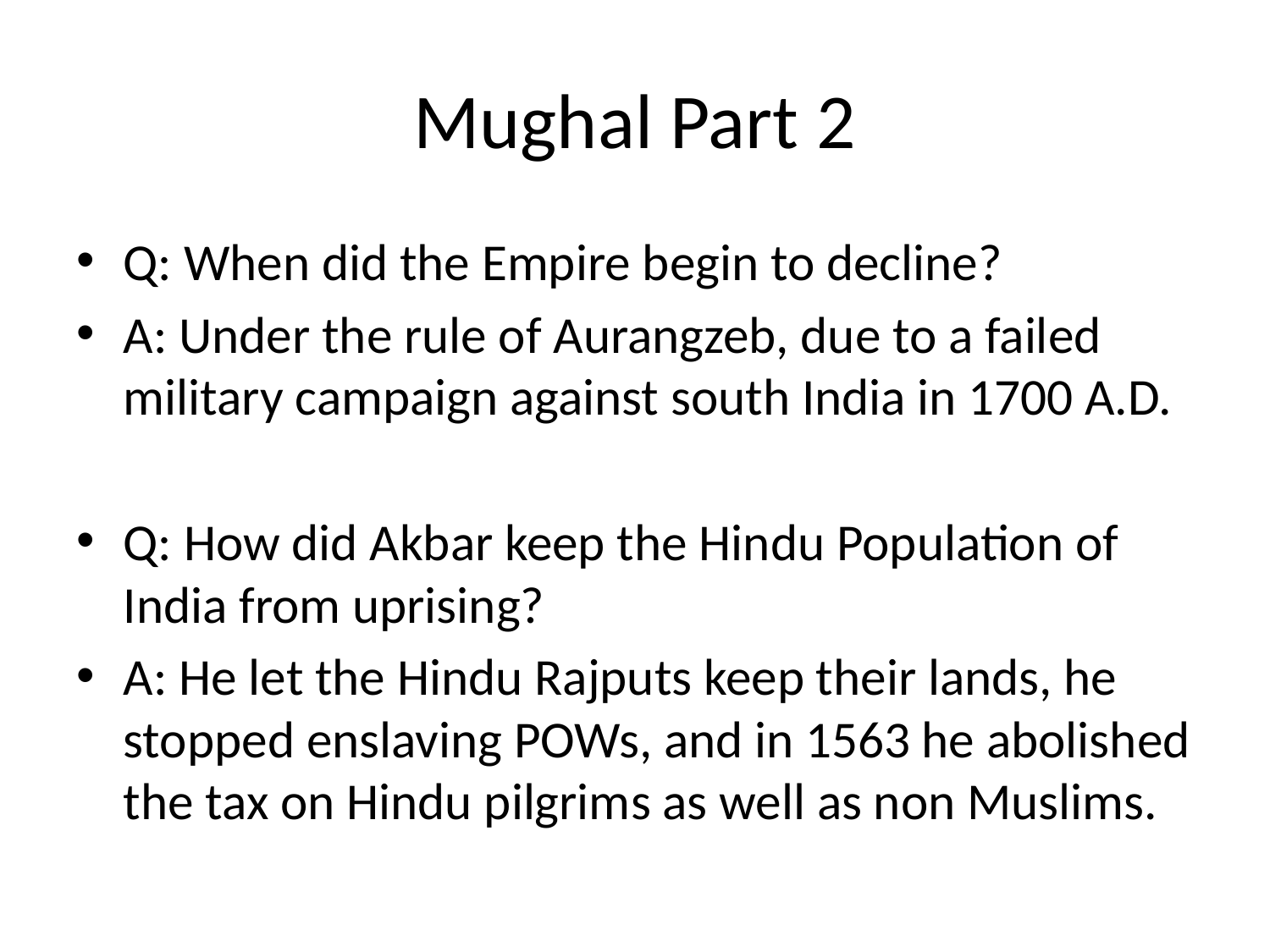

# Mughal Part 2
Q: When did the Empire begin to decline?
A: Under the rule of Aurangzeb, due to a failed military campaign against south India in 1700 A.D.

Q: How did Akbar keep the Hindu Population of India from uprising?
A: He let the Hindu Rajputs keep their lands, he stopped enslaving POWs, and in 1563 he abolished the tax on Hindu pilgrims as well as non Muslims.